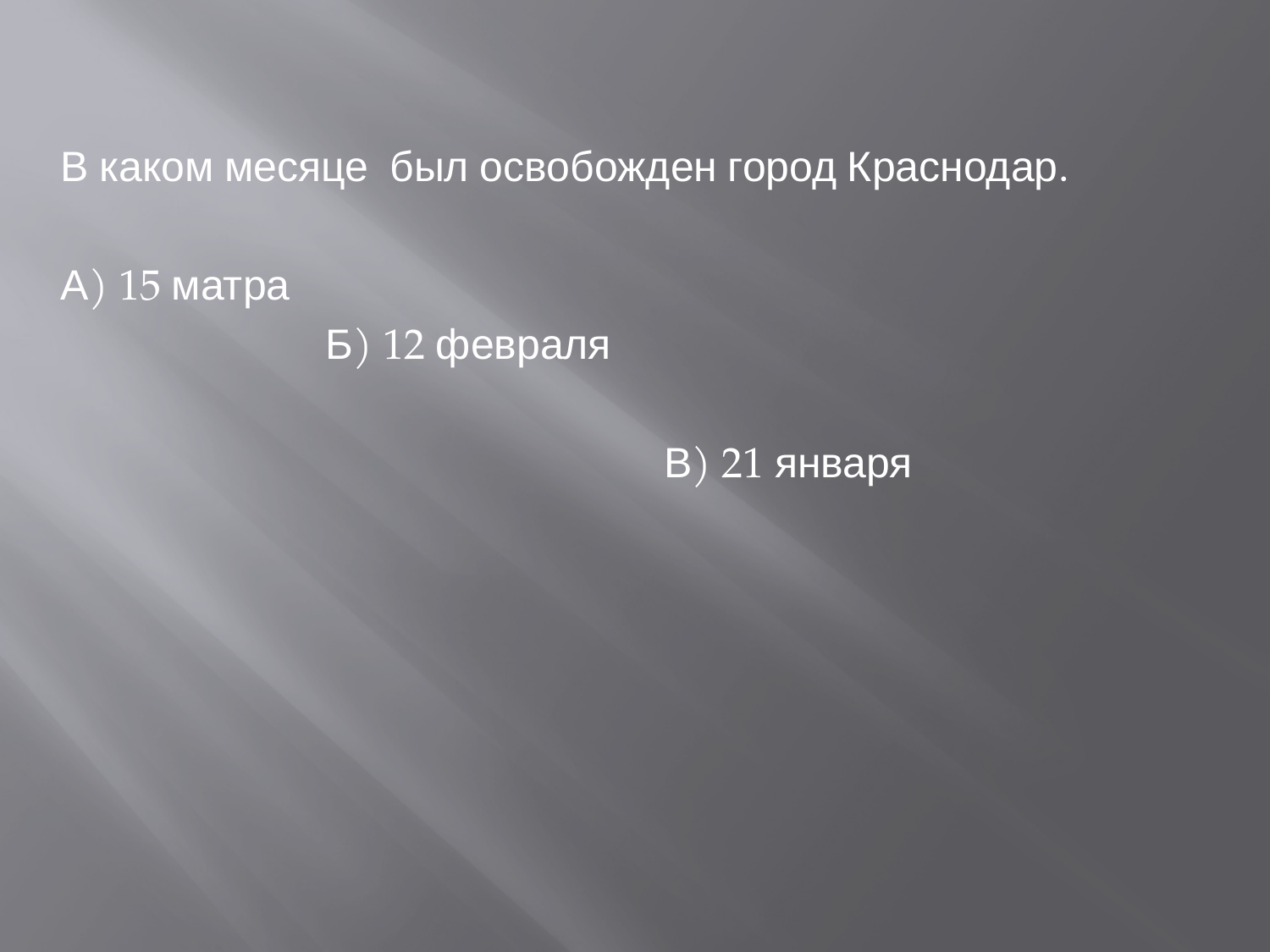

В каком месяце  был освобожден город Краснодар.

А) 15 матра
                         Б) 12 февраля

                                                         В) 21 января